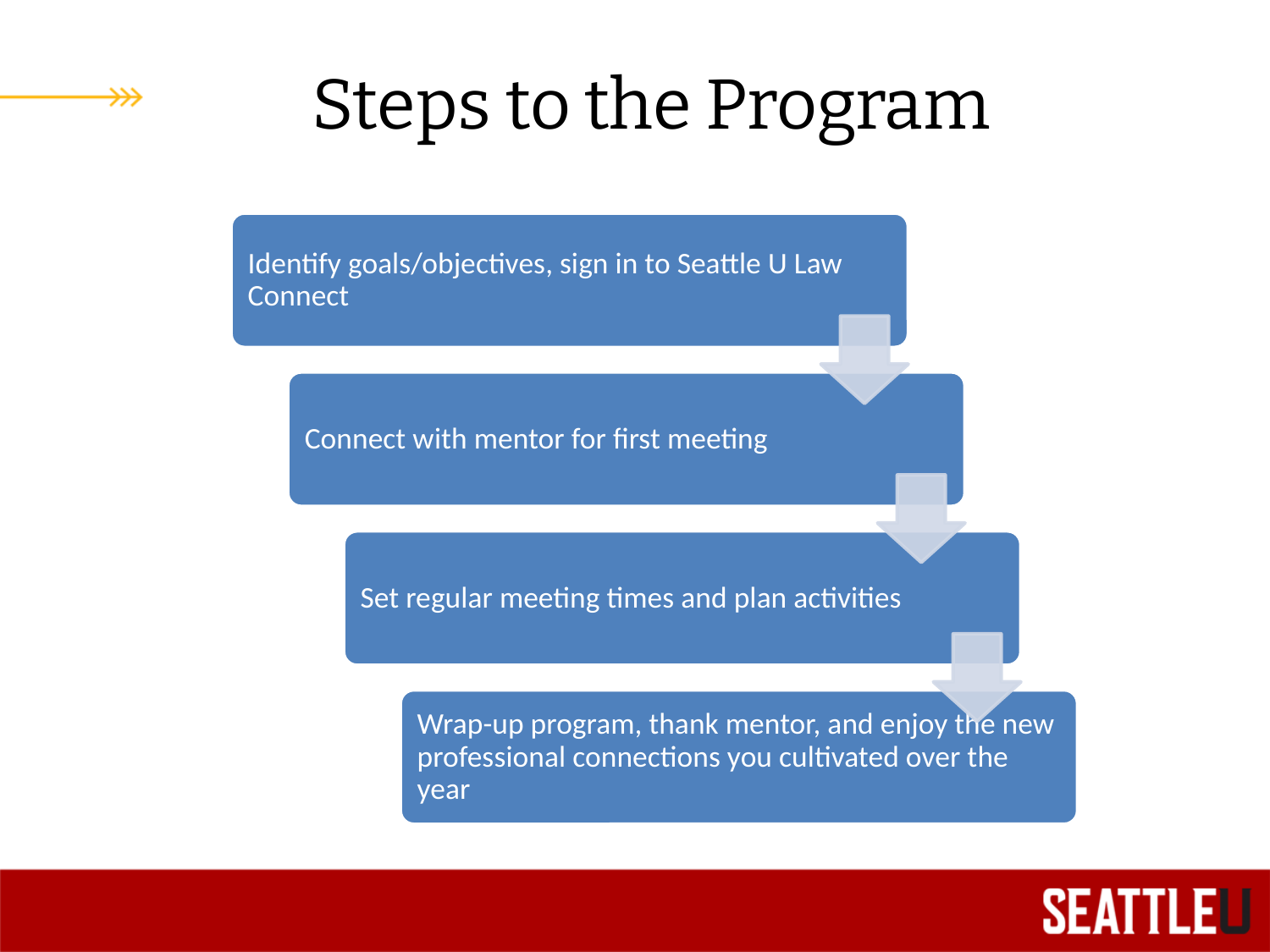

# Steps to the Program
Identify goals/objectives, sign in to Seattle U Law Connect
Connect with mentor for first meeting
Set regular meeting times and plan activities
Wrap-up program, thank mentor, and enjoy the new professional connections you cultivated over the year